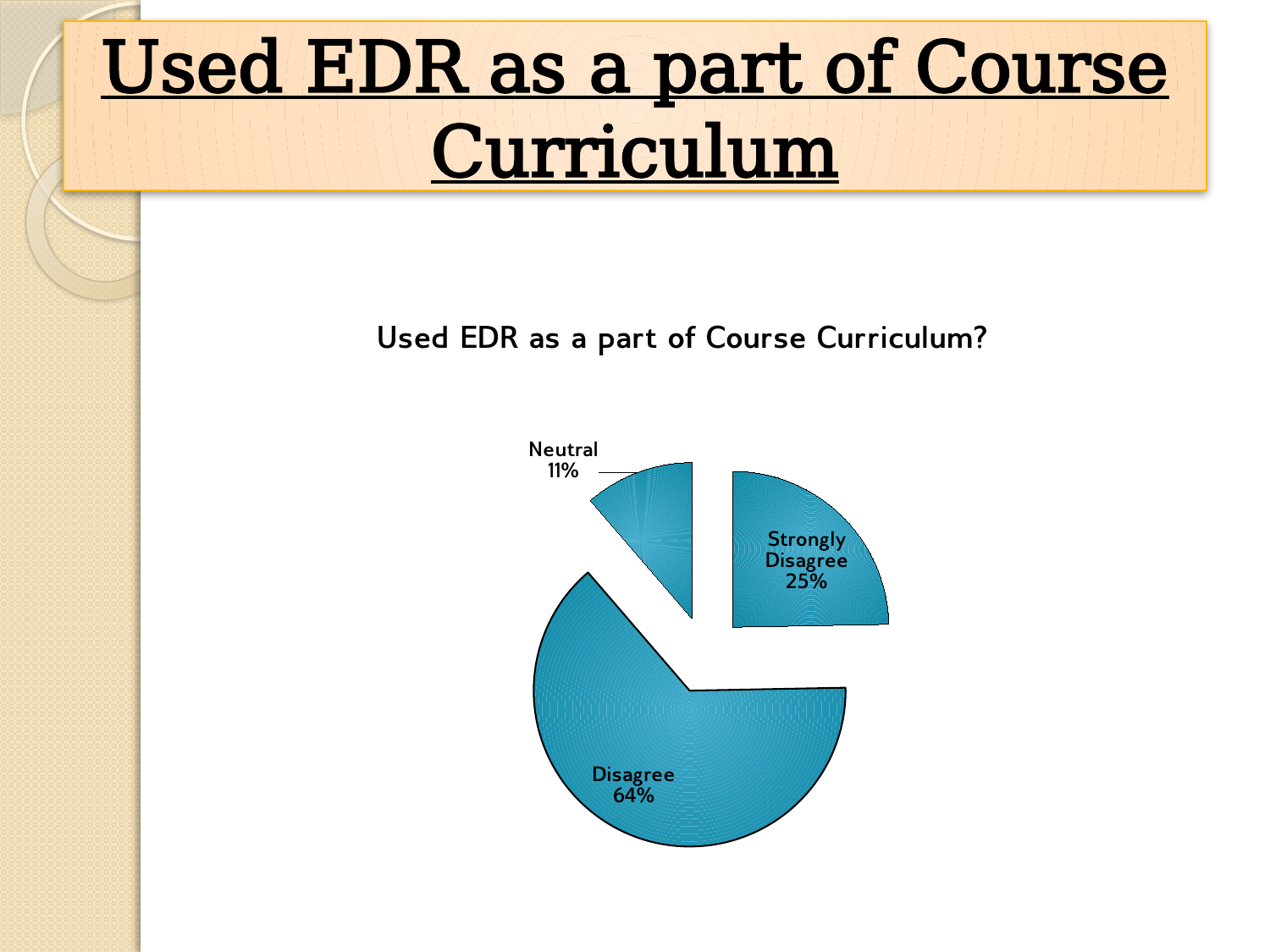

# Used EDR as a part of Course Curriculum

### Chart: Used EDR as a part of Course Curriculum?

| Category |  |
|---|---|
| Strongly Disagree | 24.7 |
| Disagree | 64.0 |
| Neutral | 11.3 |